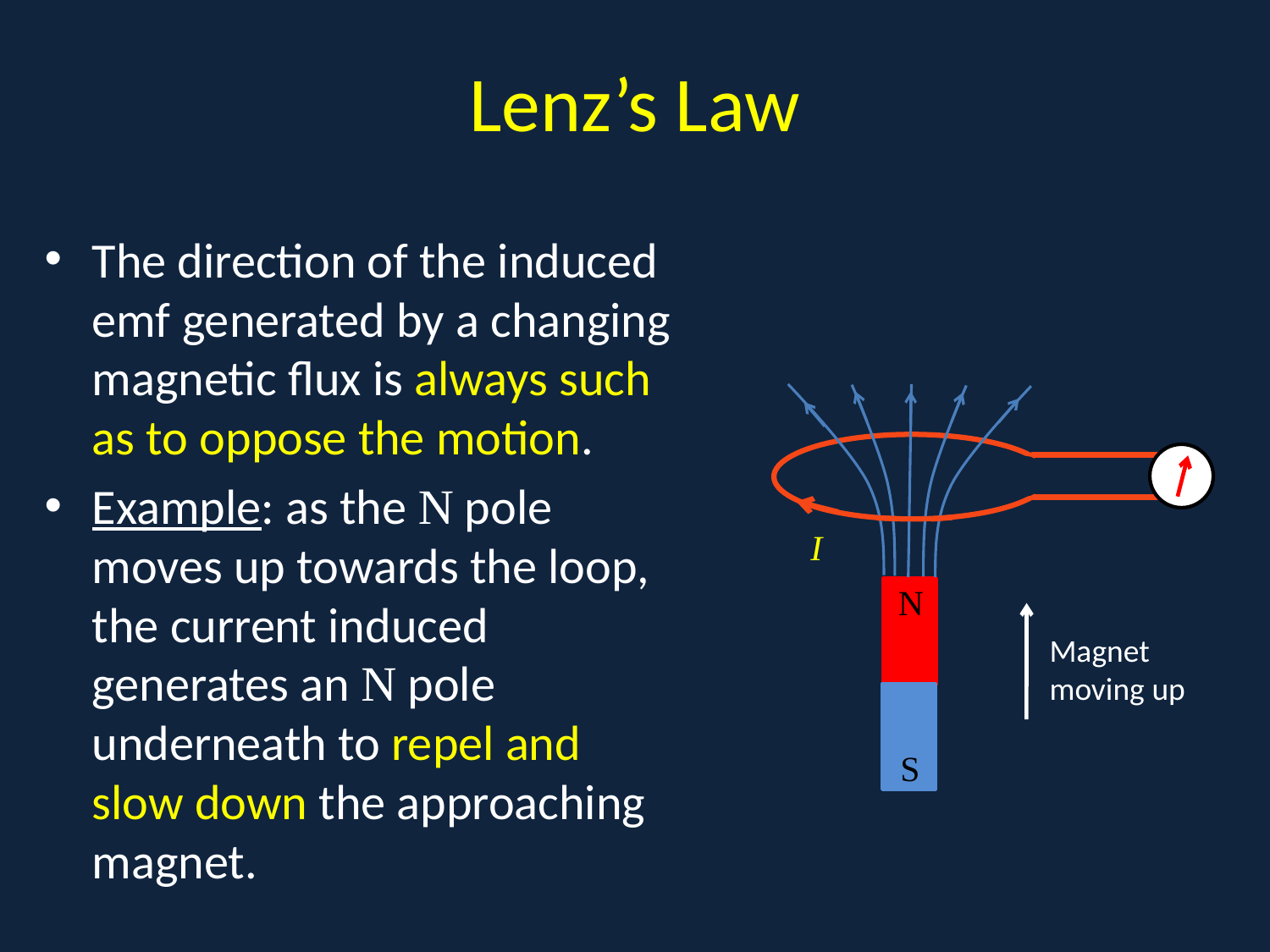

# Lenz’s Law
The direction of the induced emf generated by a changing magnetic flux is always such as to oppose the motion.
Example: as the N pole moves up towards the loop, the current induced generates an N pole underneath to repel and slow down the approaching magnet.
.

N

S
I
Magnet moving up